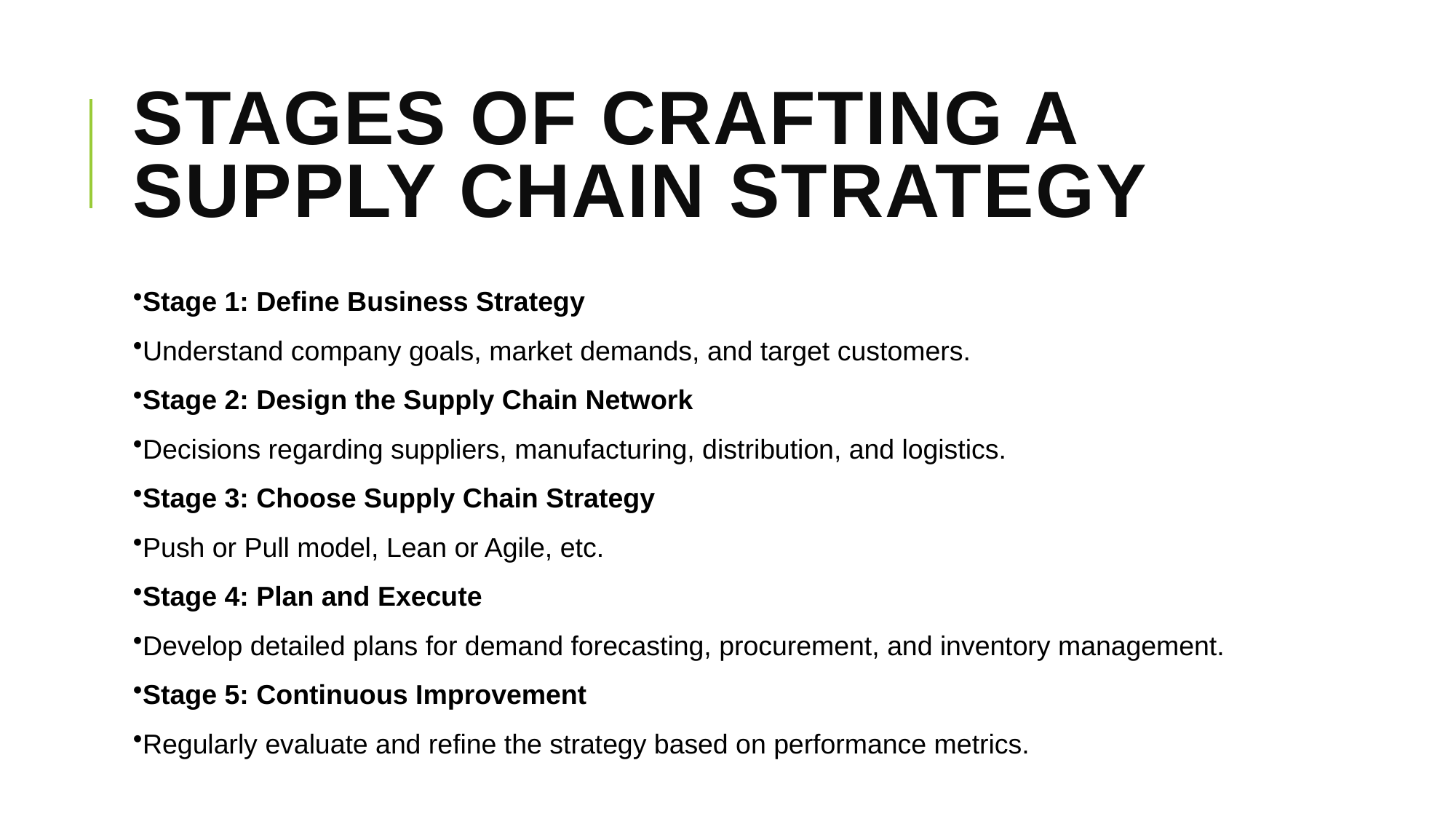

# Stages of Crafting a Supply Chain Strategy
Stage 1: Define Business Strategy
Understand company goals, market demands, and target customers.
Stage 2: Design the Supply Chain Network
Decisions regarding suppliers, manufacturing, distribution, and logistics.
Stage 3: Choose Supply Chain Strategy
Push or Pull model, Lean or Agile, etc.
Stage 4: Plan and Execute
Develop detailed plans for demand forecasting, procurement, and inventory management.
Stage 5: Continuous Improvement
Regularly evaluate and refine the strategy based on performance metrics.